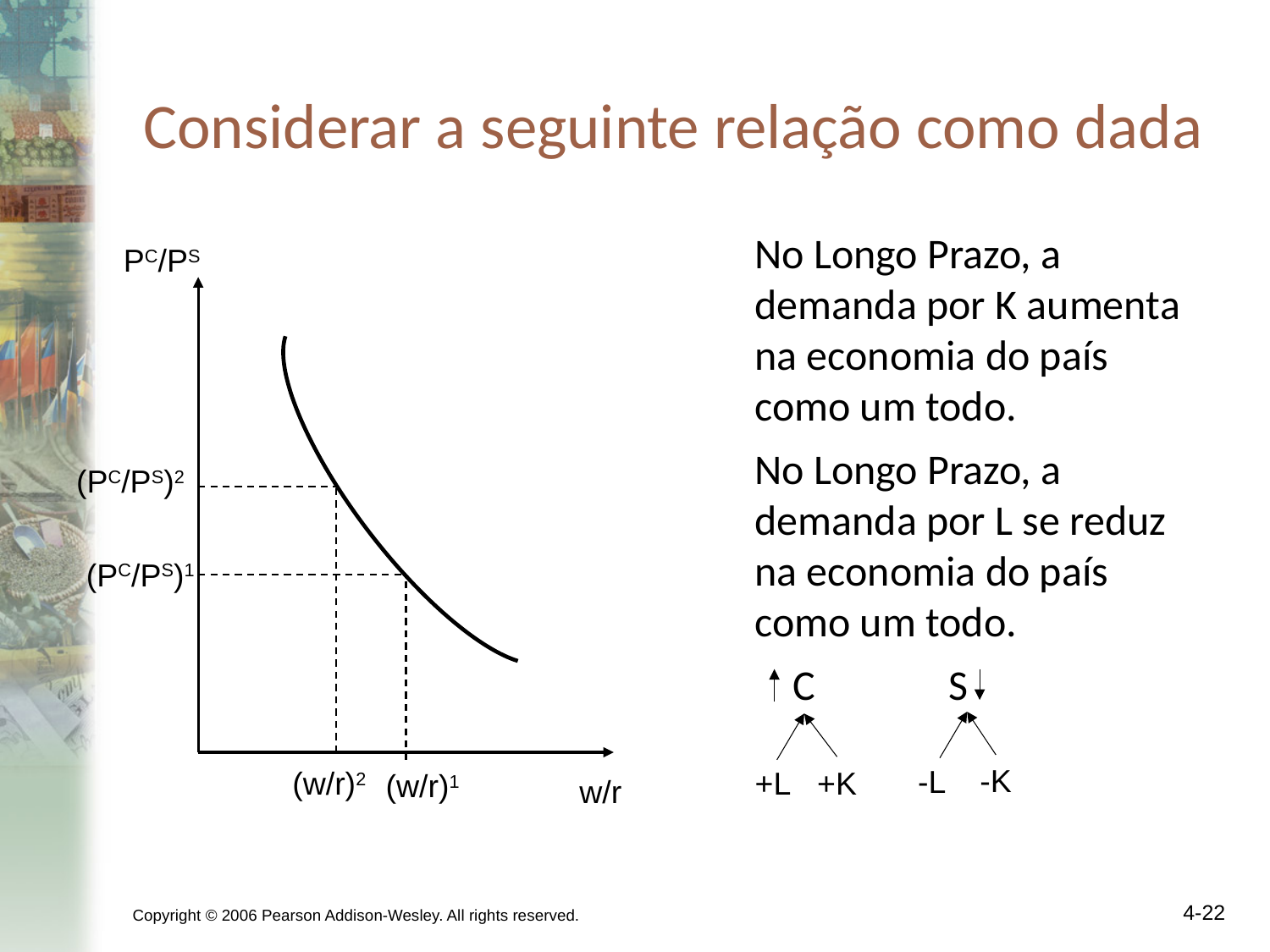

# Considerar a seguinte relação como dada
No Longo Prazo, a demanda por K aumenta na economia do país como um todo.
No Longo Prazo, a demanda por L se reduz na economia do país como um todo.
    C              S
PC/PS

(PC/PS)2
(PC/PS)1
-K
-L
+K
(w/r)2
+L
(w/r)1
w/r
Copyright © 2006 Pearson Addison-Wesley. All rights reserved.
4-22